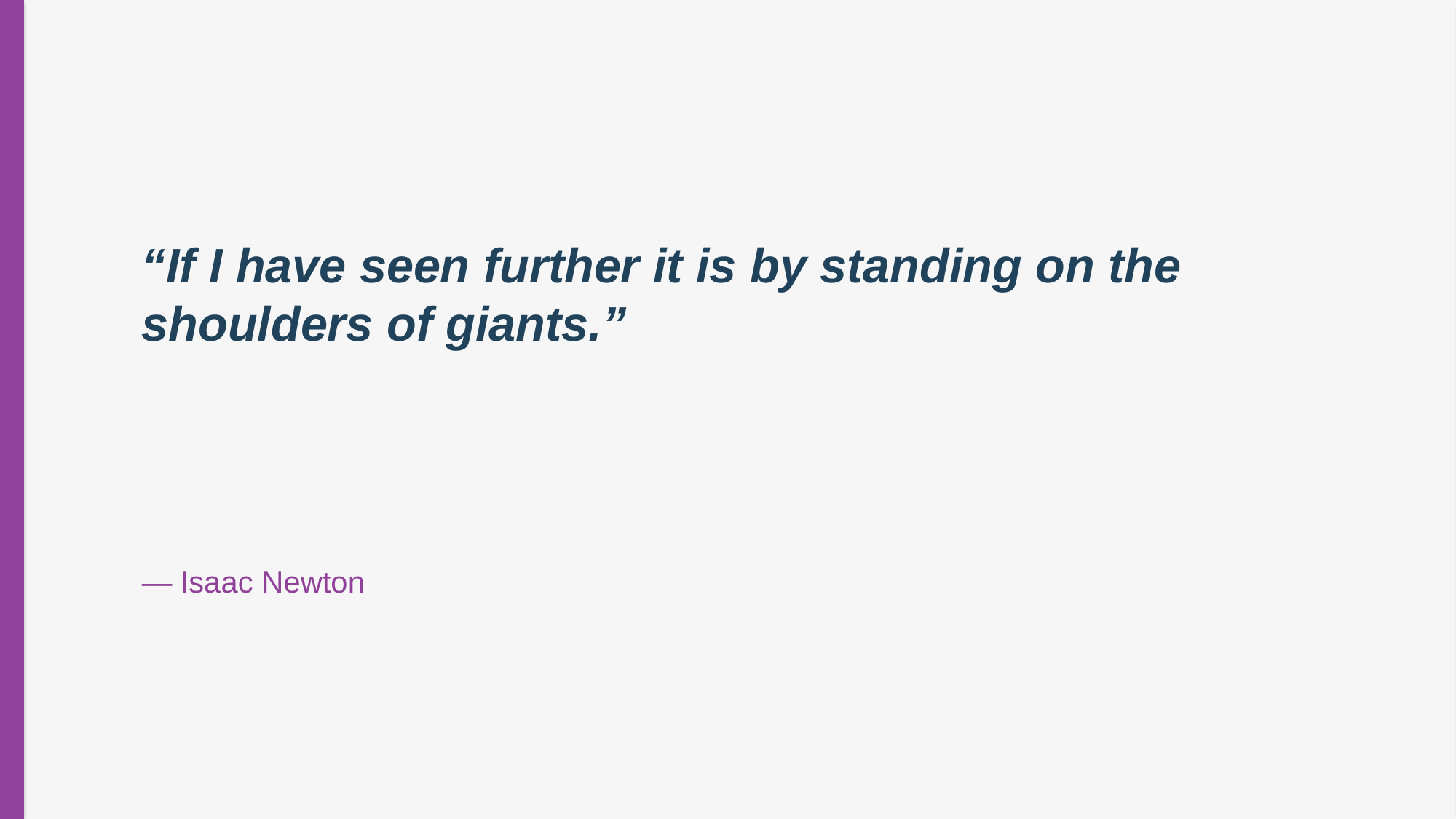

“If I have seen further it is by standing on the shoulders of giants.”
— Isaac Newton